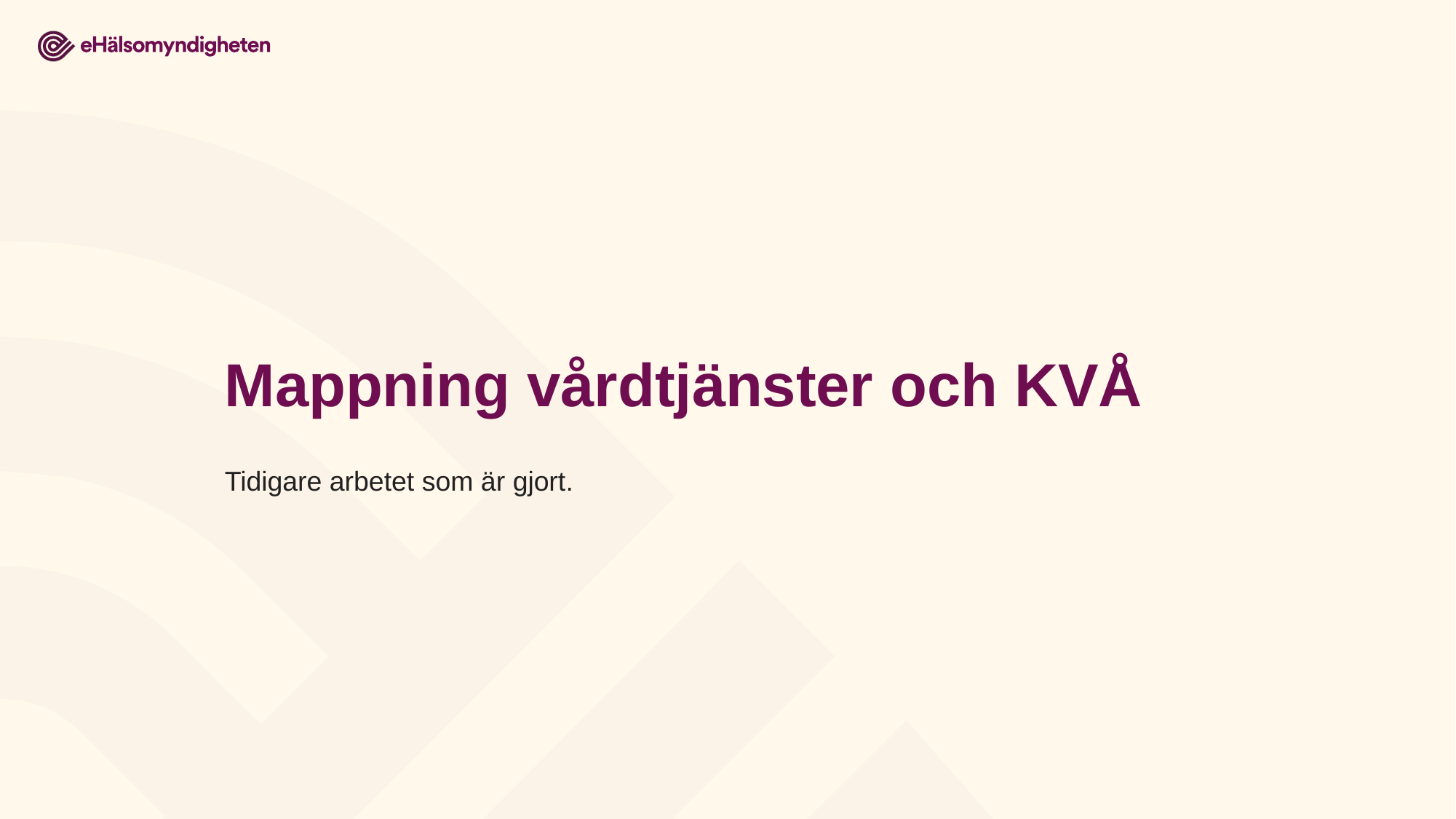

# Mappning vårdtjänster och KVÅ
Tidigare arbetet som är gjort.